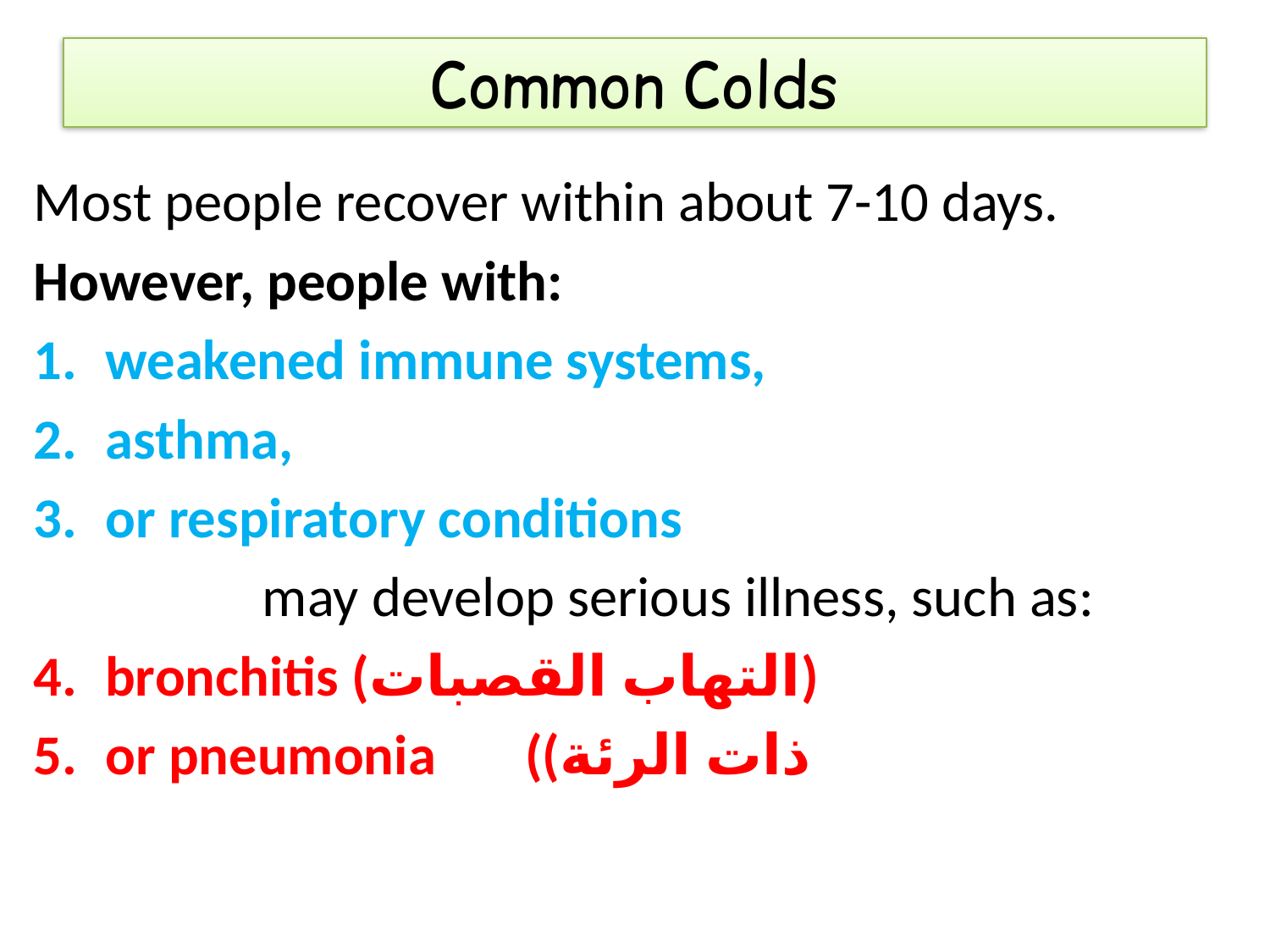

# Common Colds
Most people recover within about 7-10 days.
However, people with:
weakened immune systems,
asthma,
or respiratory conditions
                  may develop serious illness, such as:
bronchitis (التهاب القصبات)
or pneumonia       ((ذات الرئة